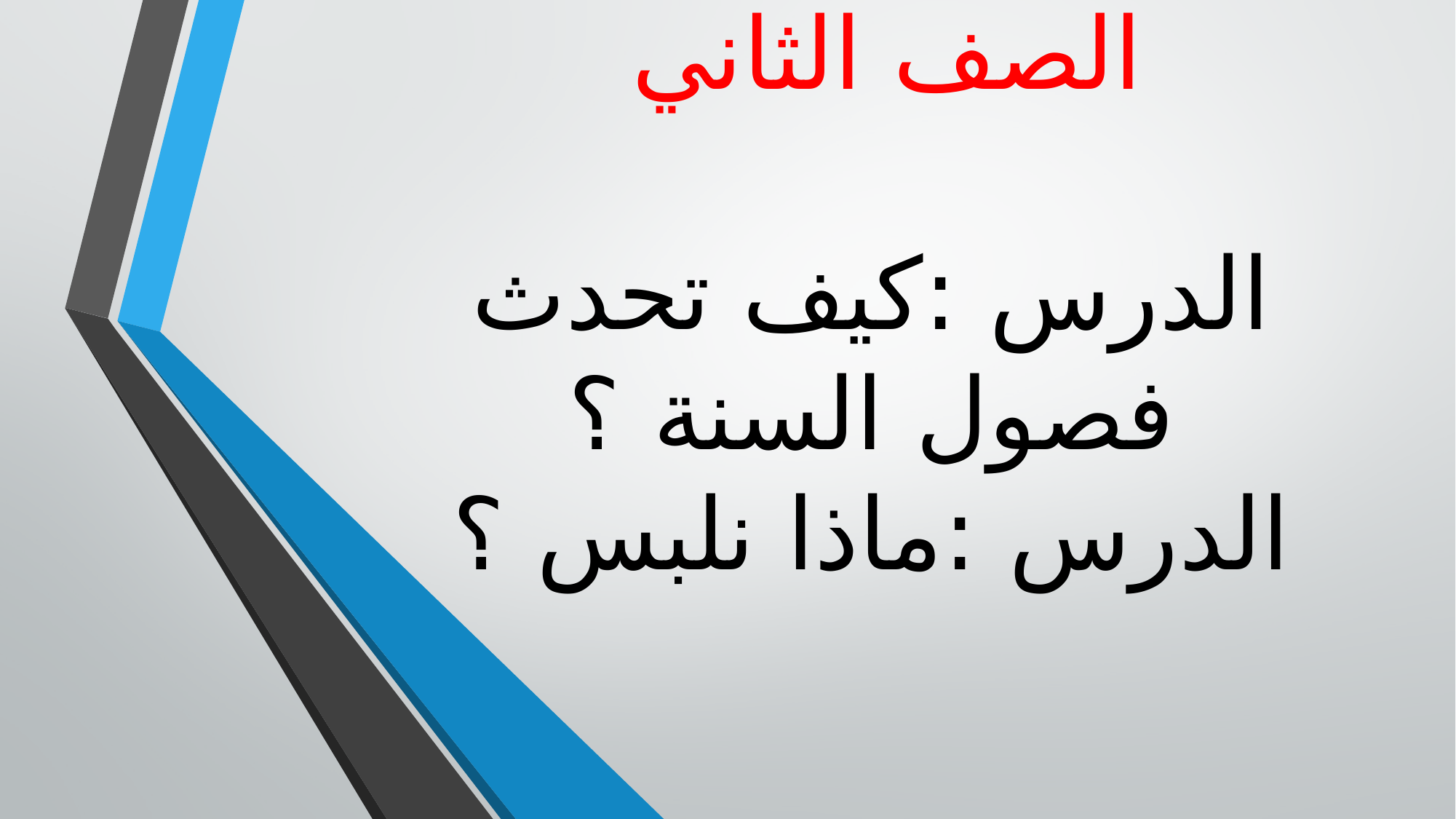

# الصف الثاني الدرس :كيف تحدث فصول السنة ؟ الدرس :ماذا نلبس ؟